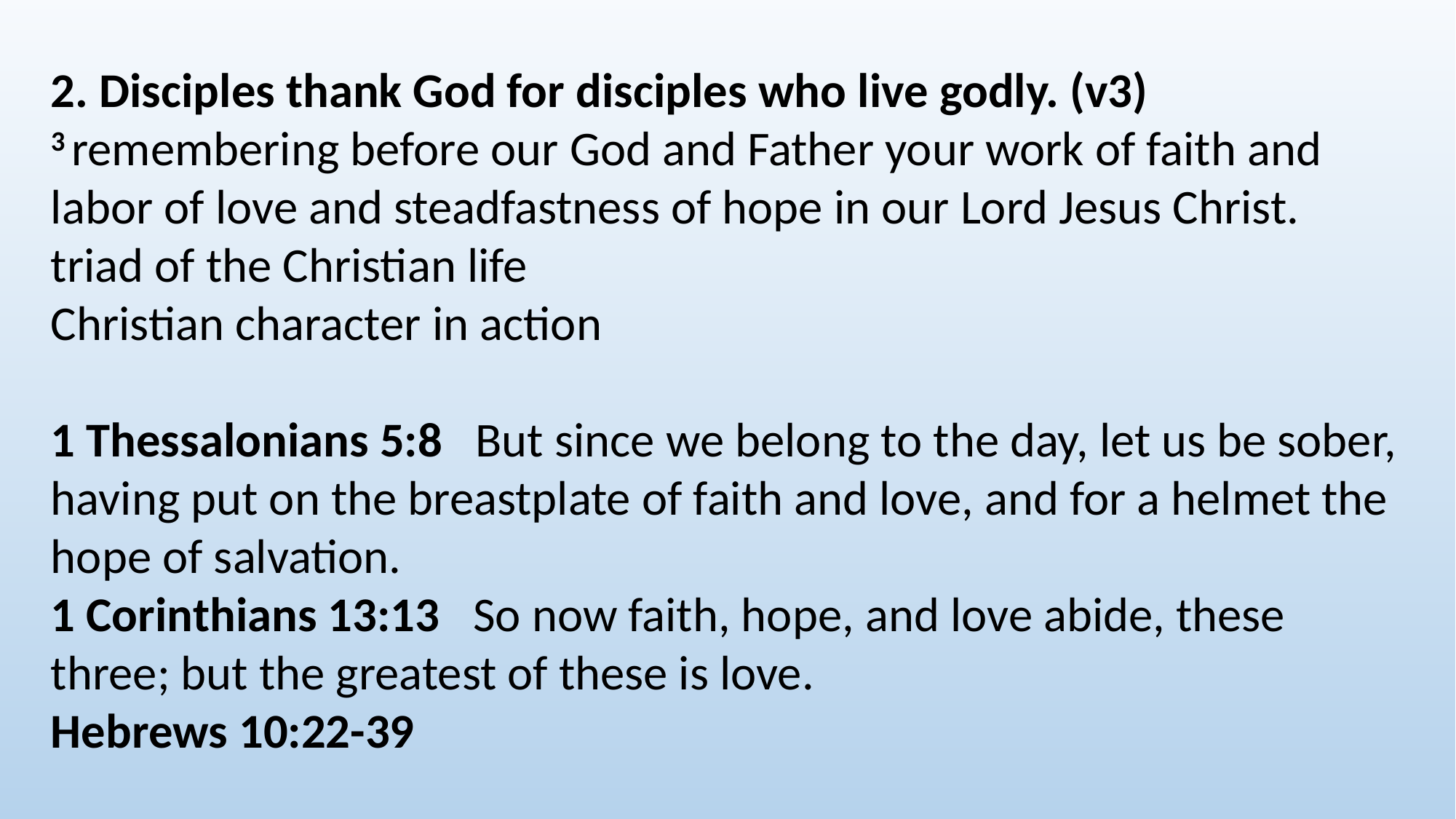

2. Disciples thank God for disciples who live godly. (v3)
3 remembering before our God and Father your work of faith and labor of love and steadfastness of hope in our Lord Jesus Christ.
triad of the Christian life
Christian character in action

1 Thessalonians 5:8   But since we belong to the day, let us be sober, having put on the breastplate of faith and love, and for a helmet the hope of salvation.
1 Corinthians 13:13   So now faith, hope, and love abide, these three; but the greatest of these is love.
Hebrews 10:22-39